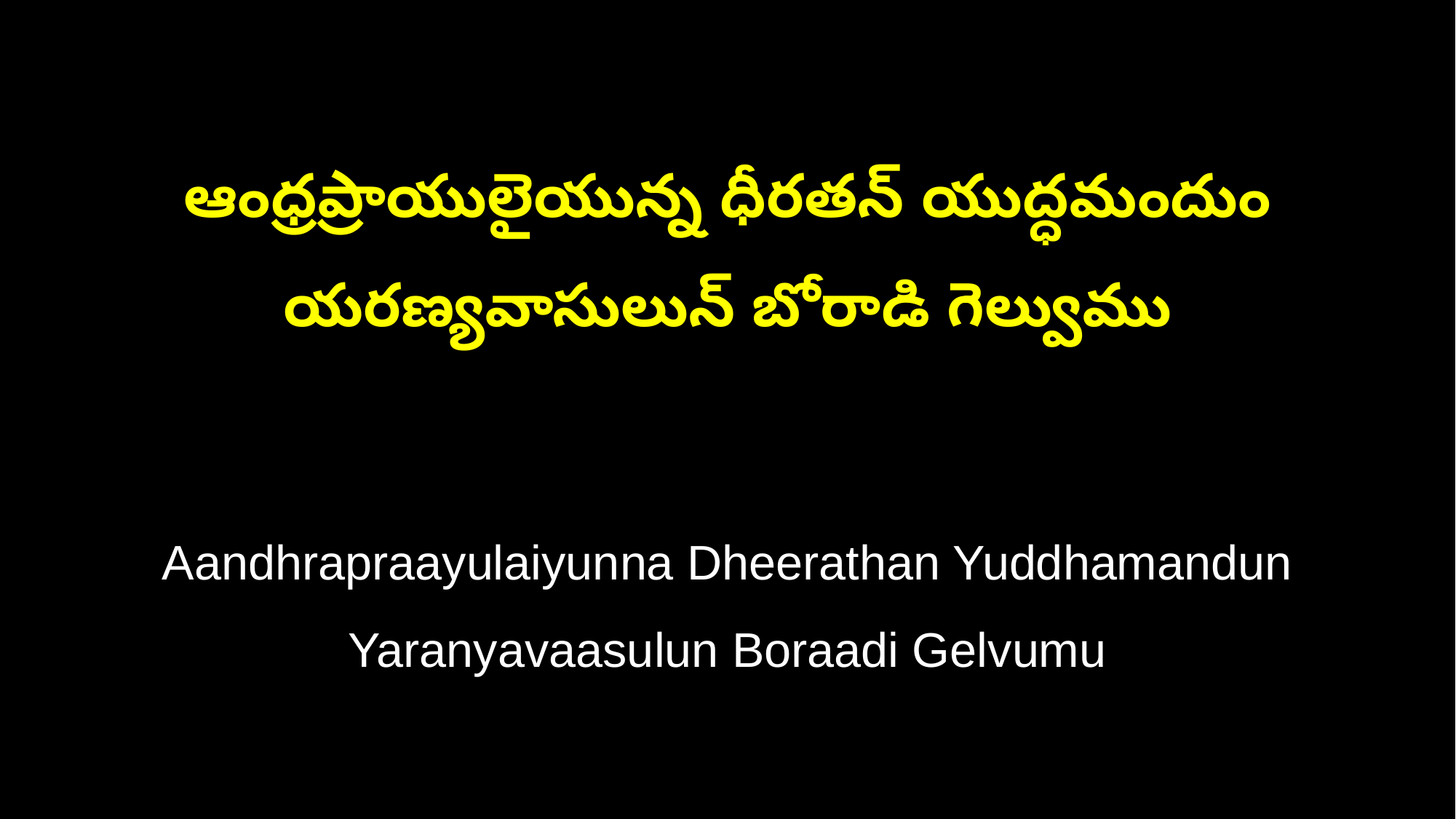

ఆంధ్రప్రాయులైయున్న ధీరతన్‌ యుద్ధమందుం
యరణ్యవాసులున్‌ బోరాడి గెల్వుము
Aandhrapraayulaiyunna Dheerathan Yuddhamandun
Yaranyavaasulun Boraadi Gelvumu